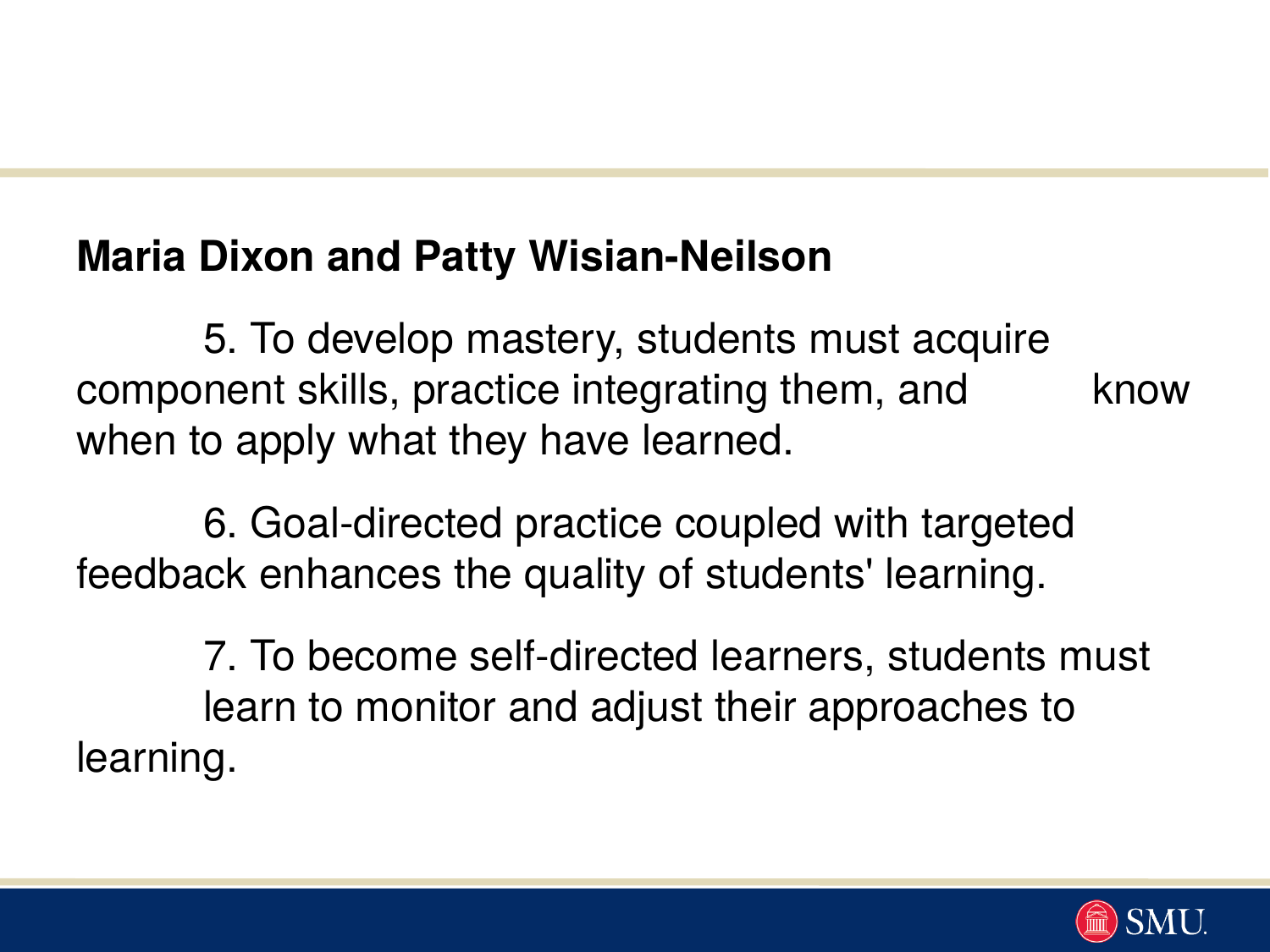

#
Maria Dixon and Patty Wisian-Neilson
	5. To develop mastery, students must acquire 	component skills, practice integrating them, and 	know when to apply what they have learned.
	6. Goal-directed practice coupled with targeted 	feedback enhances the quality of students' learning.
	7. To become self-directed learners, students must 	learn to monitor and adjust their approaches to 	learning.